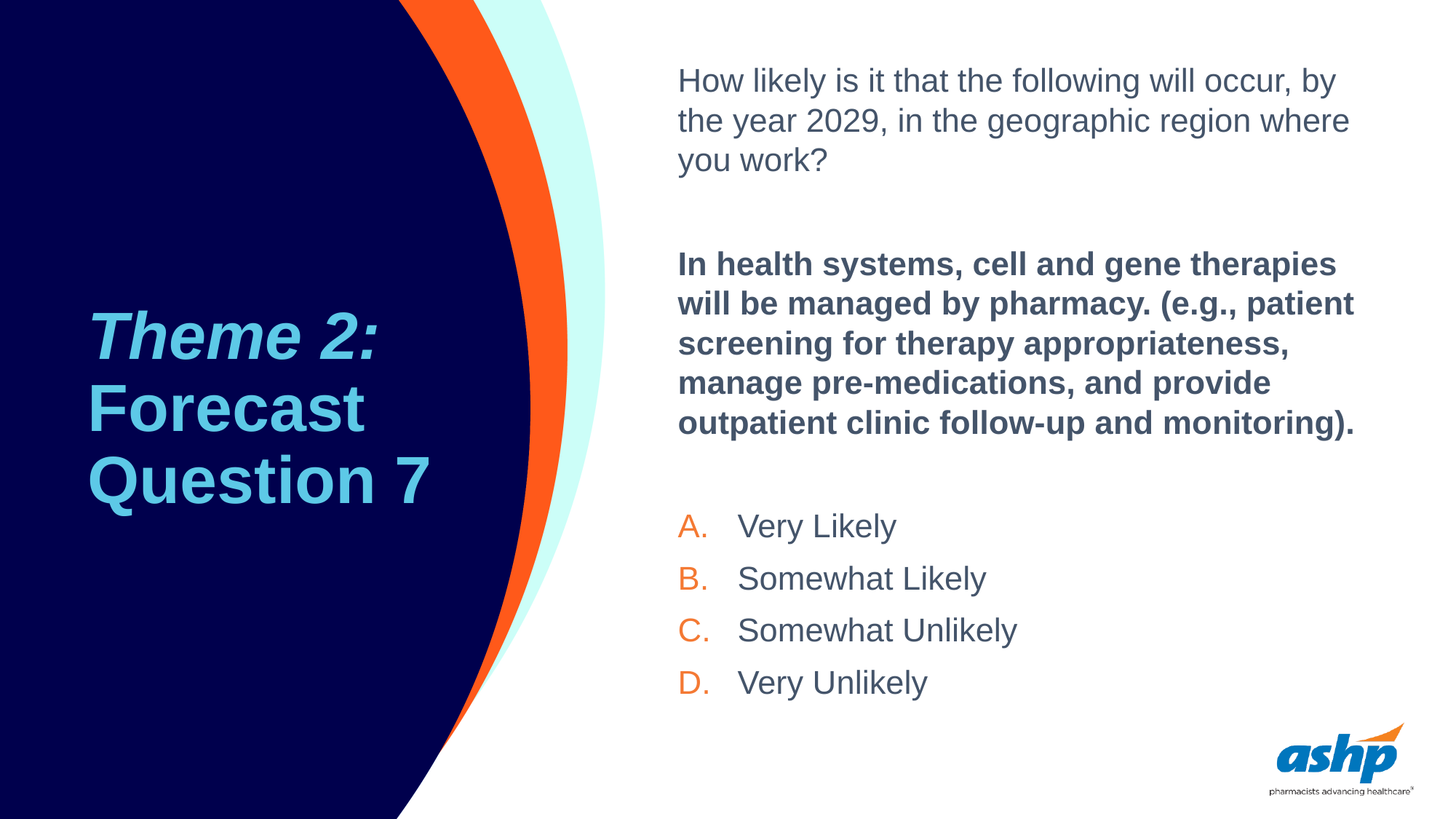

How likely is it that the following will occur, by the year 2029, in the geographic region where you work?

In health systems, cell and gene therapies will be managed by pharmacy. (e.g., patient screening for therapy appropriateness, manage pre-medications, and provide outpatient clinic follow-up and monitoring).

Very Likely
Somewhat Likely
Somewhat Unlikely
Very Unlikely
# Theme 2: Forecast Question 7